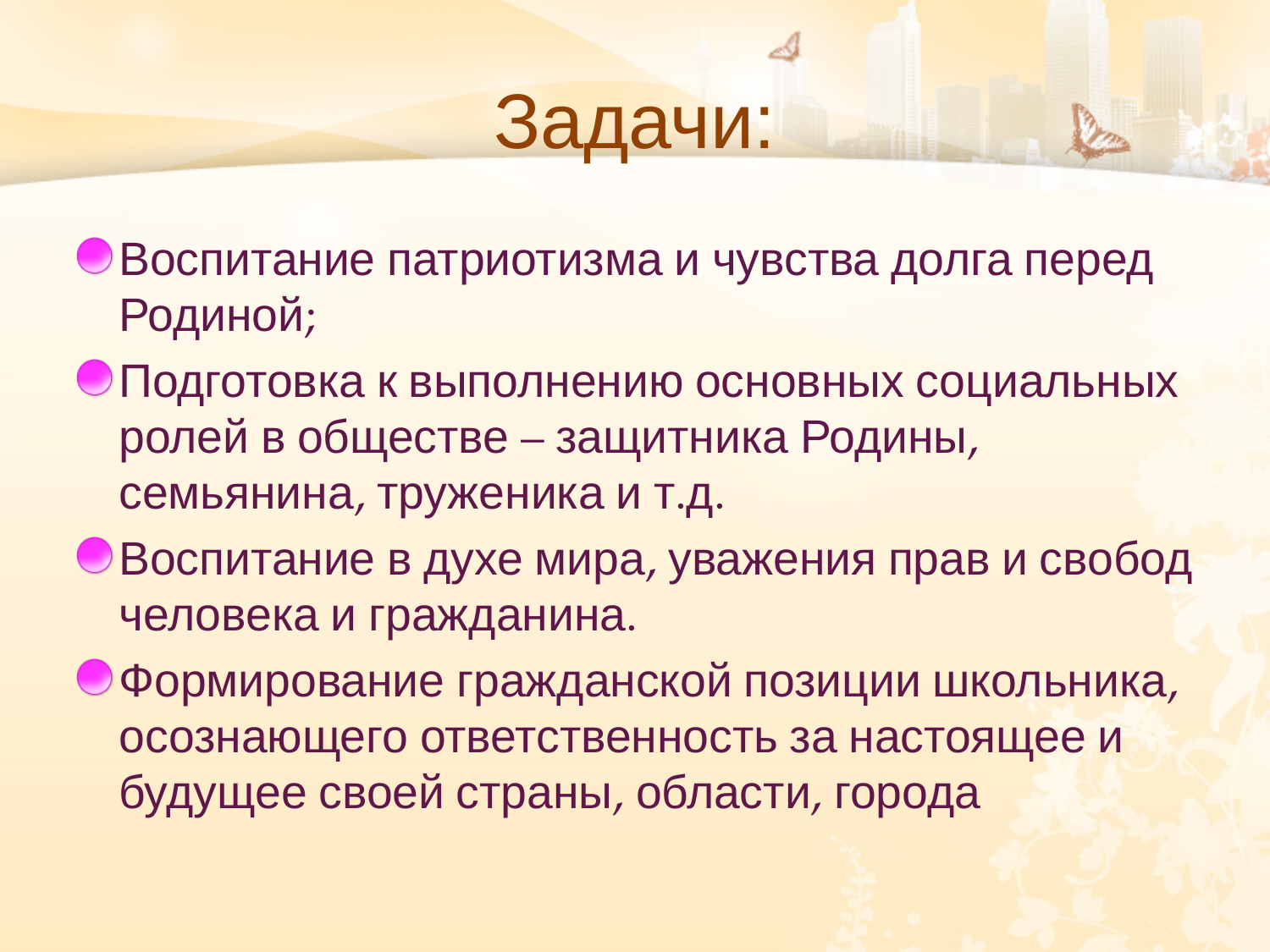

# Задачи:
Воспитание патриотизма и чувства долга перед Родиной;
Подготовка к выполнению основных социальных ролей в обществе – защитника Родины, семьянина, труженика и т.д.
Воспитание в духе мира, уважения прав и свобод человека и гражданина.
Формирование гражданской позиции школьника, осознающего ответственность за настоящее и будущее своей страны, области, города